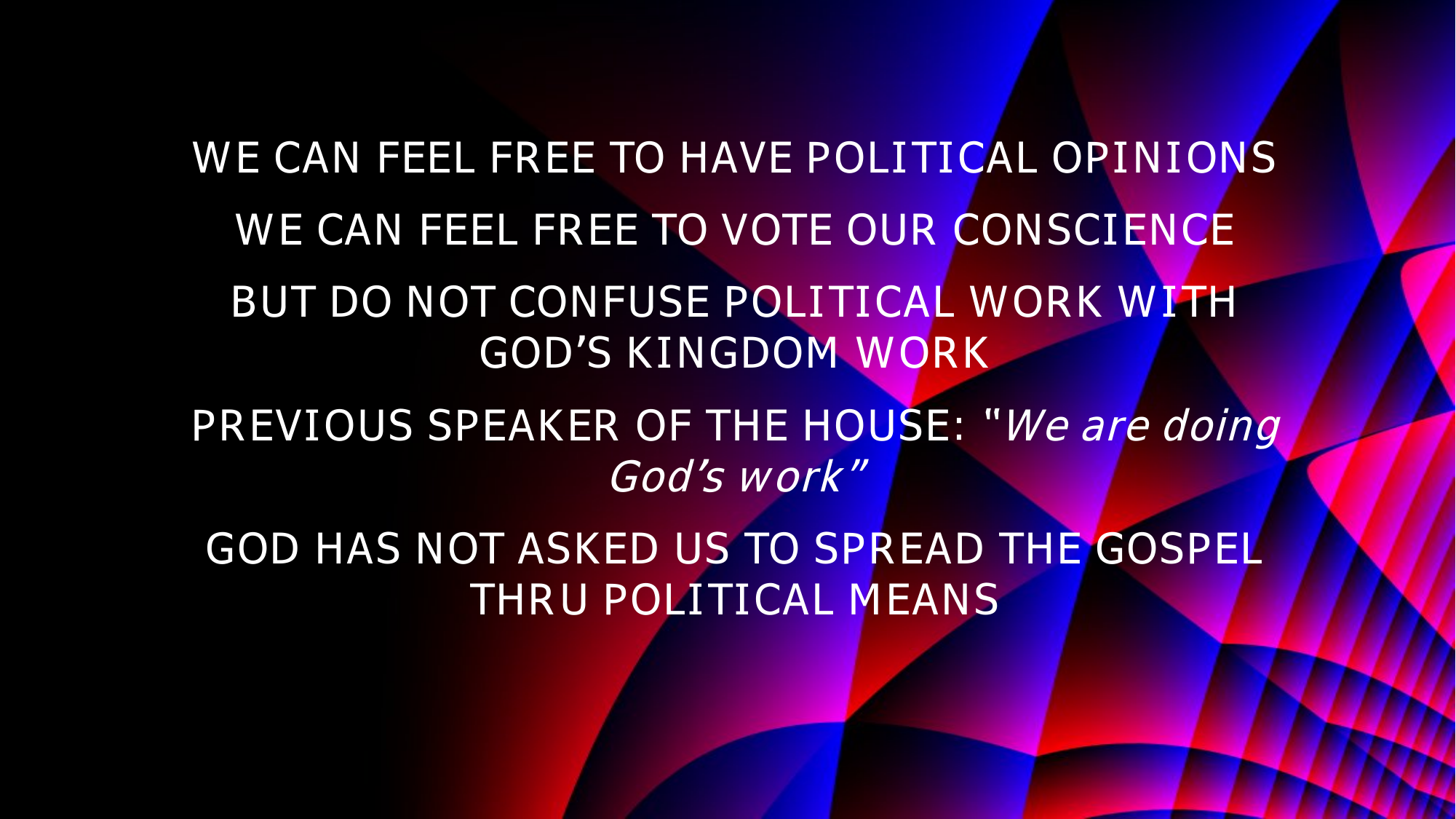

WE CAN FEEL FREE TO HAVE POLITICAL OPINIONS
WE CAN FEEL FREE TO VOTE OUR CONSCIENCE
BUT DO NOT CONFUSE POLITICAL WORK WITH GOD’S KINGDOM WORK
PREVIOUS SPEAKER OF THE HOUSE: “We are doing God’s work”
GOD HAS NOT ASKED US TO SPREAD THE GOSPEL THRU POLITICAL MEANS